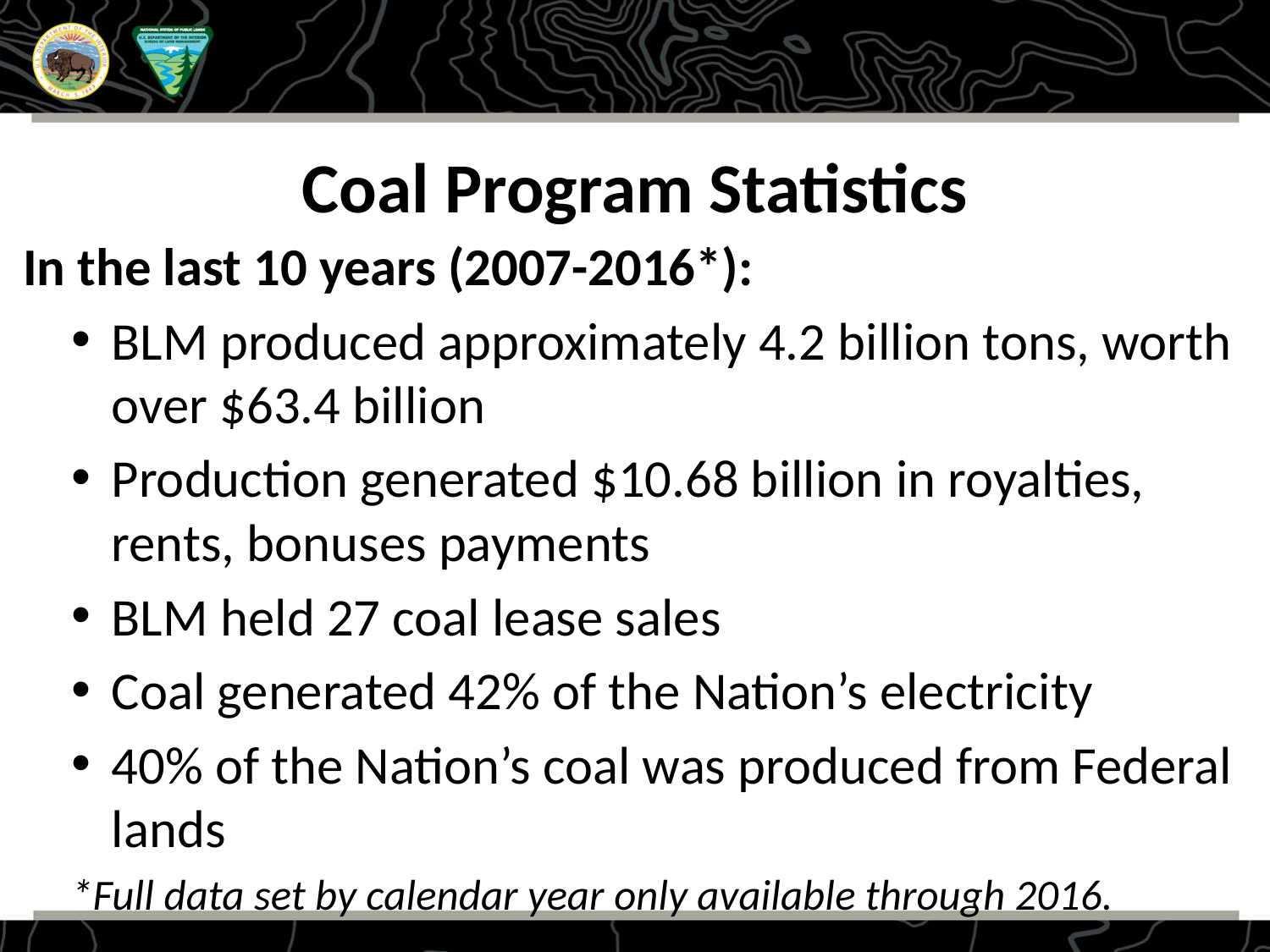

Coal Program Statistics
In the last 10 years (2007-2016*):
BLM produced approximately 4.2 billion tons, worth over $63.4 billion
Production generated $10.68 billion in royalties, rents, bonuses payments
BLM held 27 coal lease sales
Coal generated 42% of the Nation’s electricity
40% of the Nation’s coal was produced from Federal lands
*Full data set by calendar year only available through 2016.